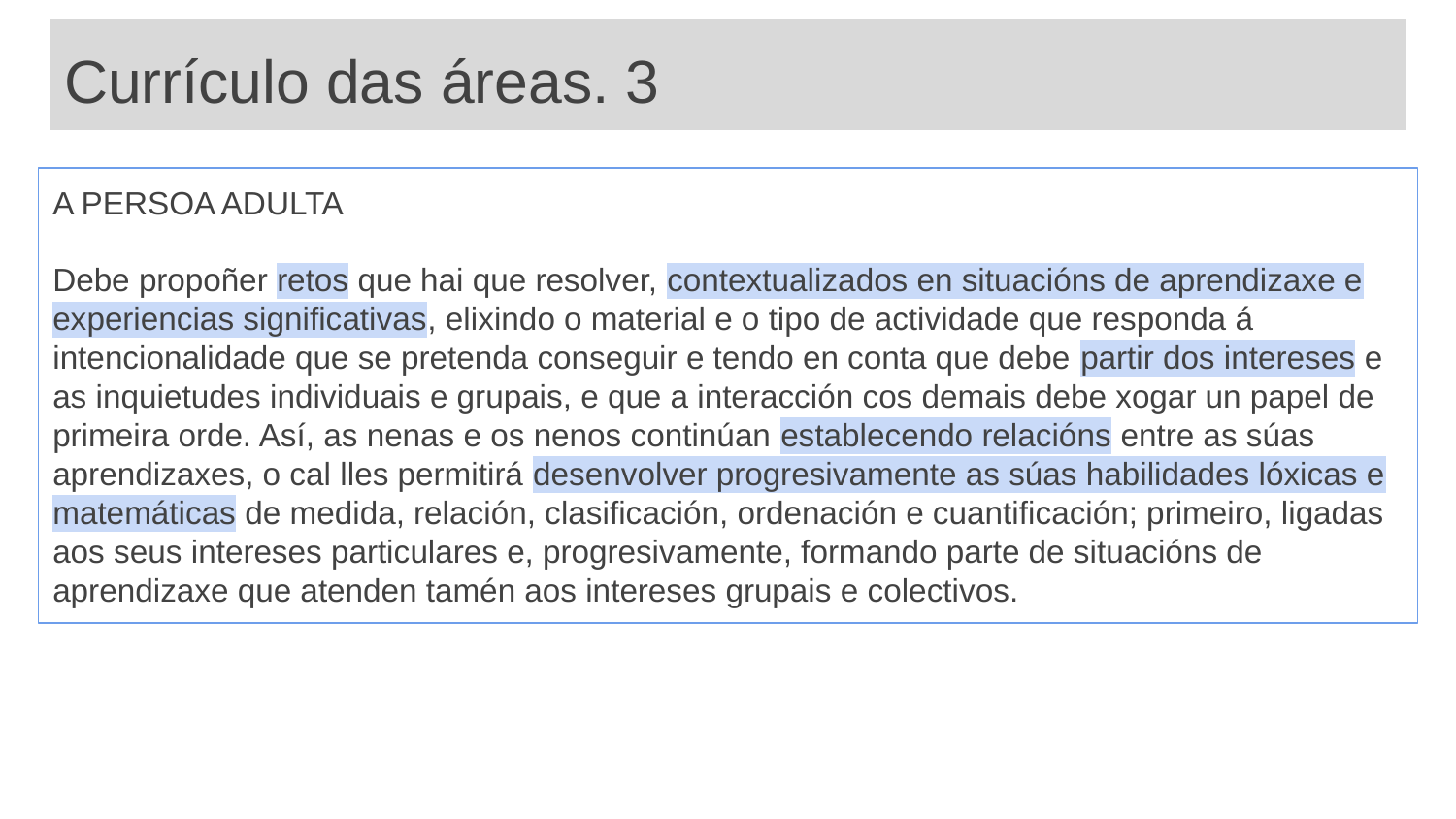

Currículo das áreas. 3
A PERSOA ADULTA

Debe propoñer retos que hai que resolver, contextualizados en situacións de aprendizaxe e experiencias significativas, elixindo o material e o tipo de actividade que responda á intencionalidade que se pretenda conseguir e tendo en conta que debe partir dos intereses e as inquietudes individuais e grupais, e que a interacción cos demais debe xogar un papel de primeira orde. Así, as nenas e os nenos continúan establecendo relacións entre as súas aprendizaxes, o cal lles permitirá desenvolver progresivamente as súas habilidades lóxicas e matemáticas de medida, relación, clasificación, ordenación e cuantificación; primeiro, ligadas aos seus intereses particulares e, progresivamente, formando parte de situacións de aprendizaxe que atenden tamén aos intereses grupais e colectivos.